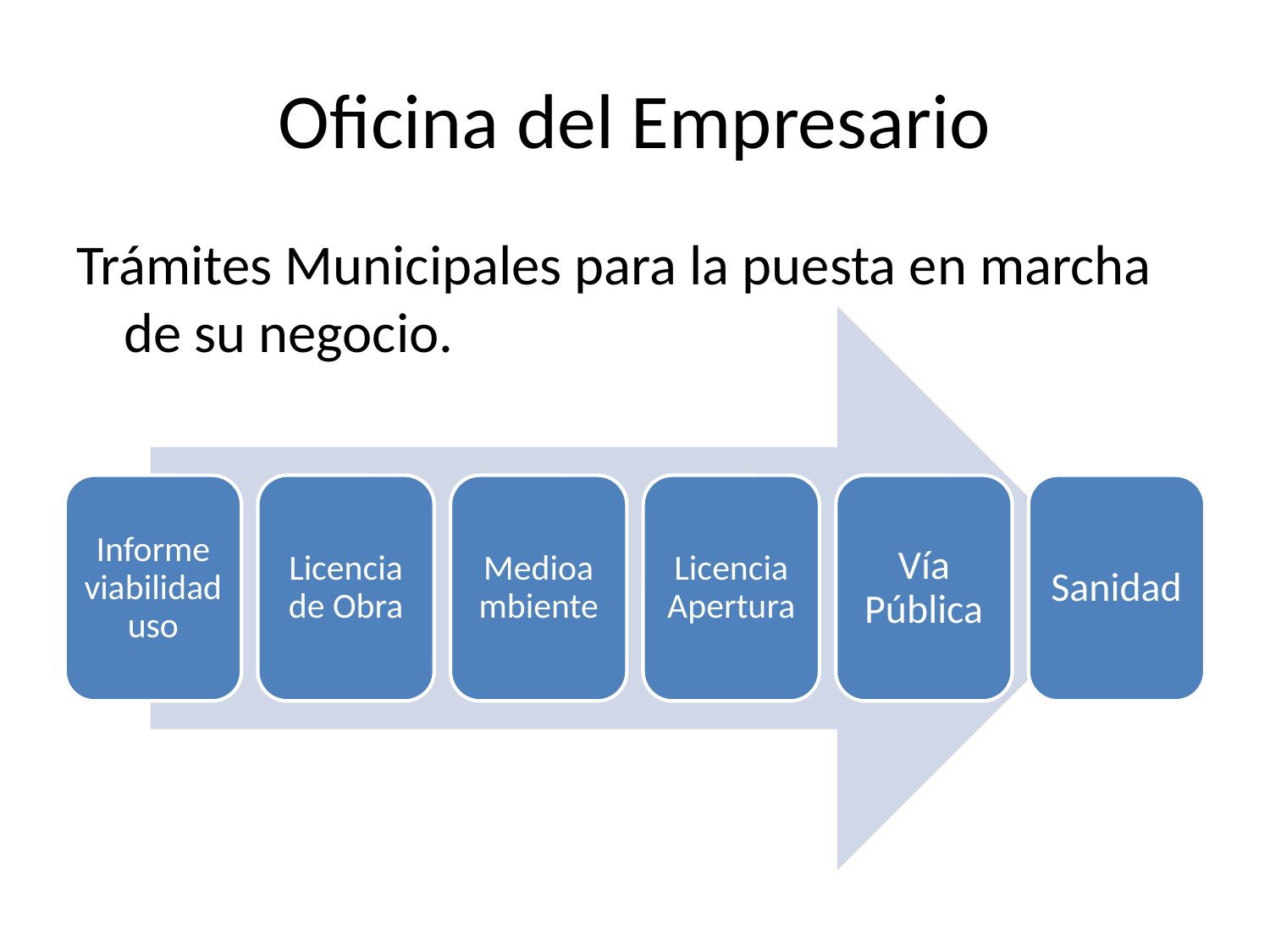

# Oficina del Empresario
Trámites Municipales para la puesta en marcha de su negocio.

Informe viabilidad uso
Licencia de Obra
Medioambiente
Licencia Apertura
Vía Pública
Sanidad